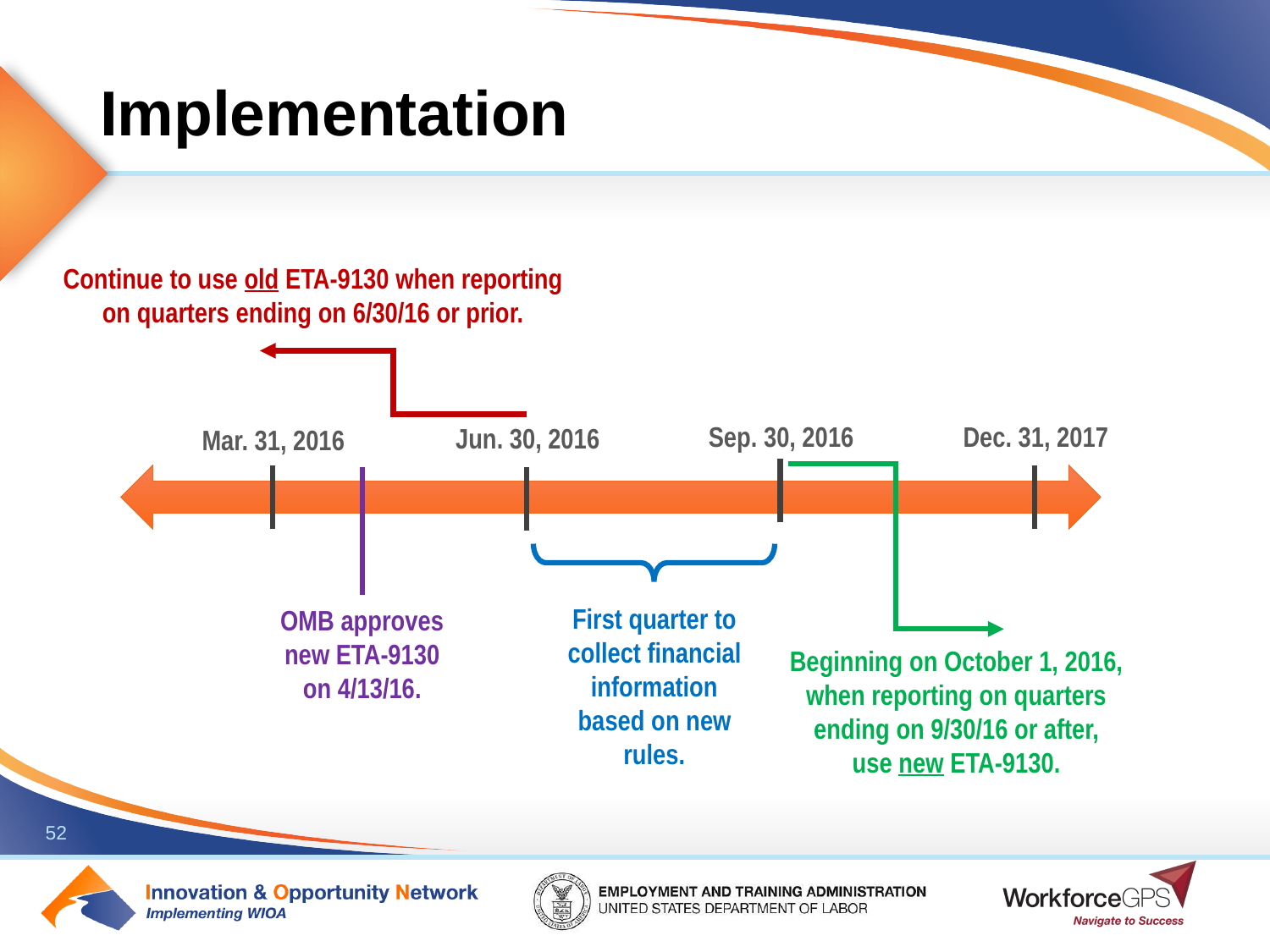

# Implementation
Continue to use old ETA-9130 when reporting on quarters ending on 6/30/16 or prior.
Sep. 30, 2016
Dec. 31, 2017
Jun. 30, 2016
Mar. 31, 2016
Beginning on October 1, 2016,
when reporting on quarters ending on 9/30/16 or after,
use new ETA-9130.

OMB approves new ETA-9130 on 4/13/16.

First quarter to collect financial information based on new rules.